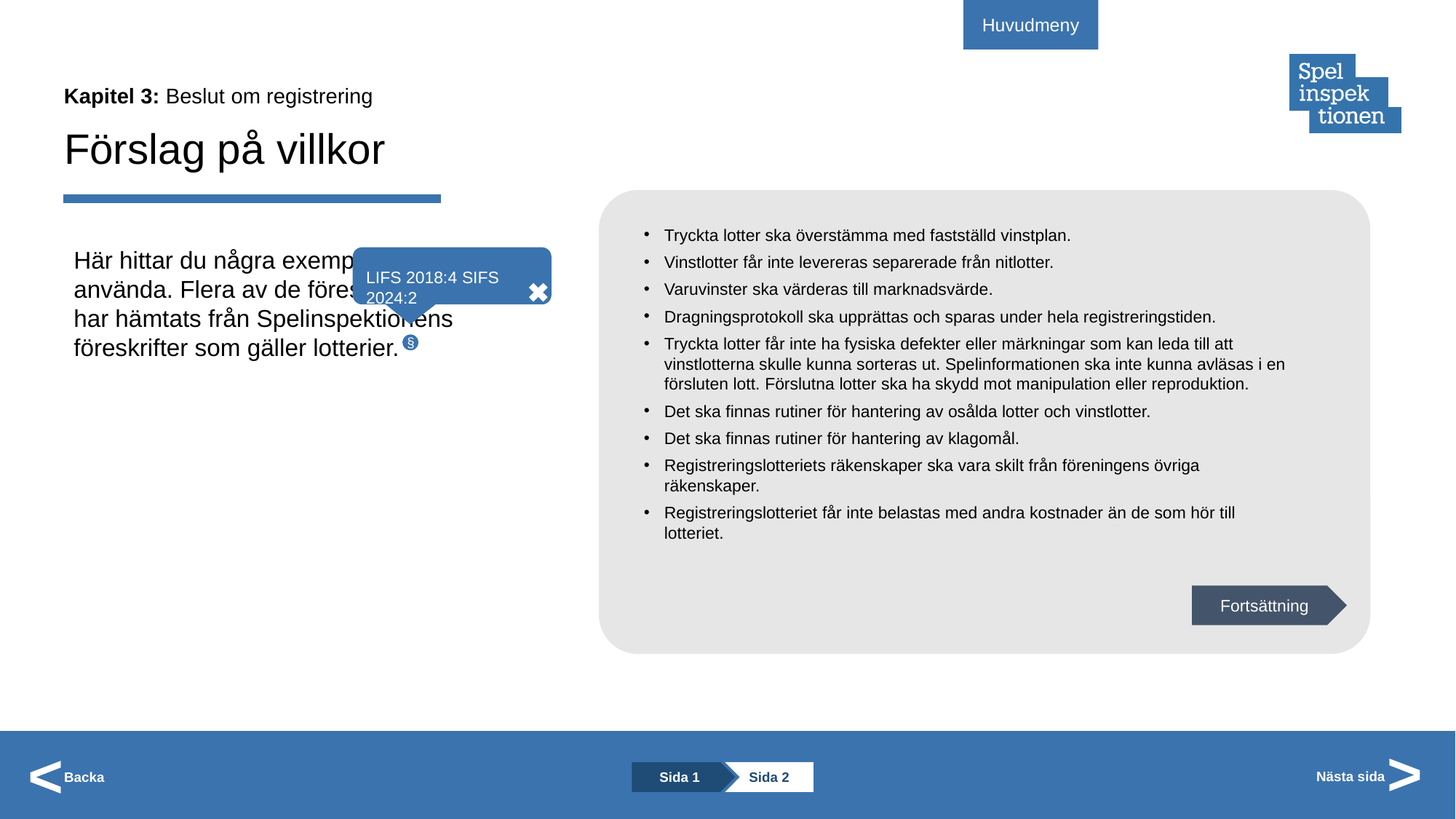

Huvudmeny
Kapitel 3: Beslut om registrering
# Förslag på villkor

Tryckta lotter ska överstämma med fastställd vinstplan.

Vinstlotter får inte levereras separerade från nitlotter.

Varuvinster ska värderas till marknadsvärde.

Dragningsprotokoll ska upprättas och sparas under hela registreringstiden.

Tryckta lotter får inte ha fysiska defekter eller märkningar som kan leda till att vinstlotterna skulle kunna sorteras ut. Spelinformationen ska inte kunna avläsas i en försluten lott. Förslutna lotter ska ha skydd mot manipulation eller reproduktion.

Det ska finnas rutiner för hantering av osålda lotter och vinstlotter.

Det ska finnas rutiner för hantering av klagomål.

Registreringslotteriets räkenskaper ska vara skilt från föreningens övriga räkenskaper.

Registreringslotteriet får inte belastas med andra kostnader än de som hör till lotteriet.

Här hittar du några exempel på villkor att använda. Flera av de föreslagna villkoren har hämtats från Spelinspektionens föreskrifter som gäller lotterier.
LIFS 2018:4 SIFS 2024:2

§

Fortsättning

>
>
Sida 1
Sida 2
Nästa sida
Backa